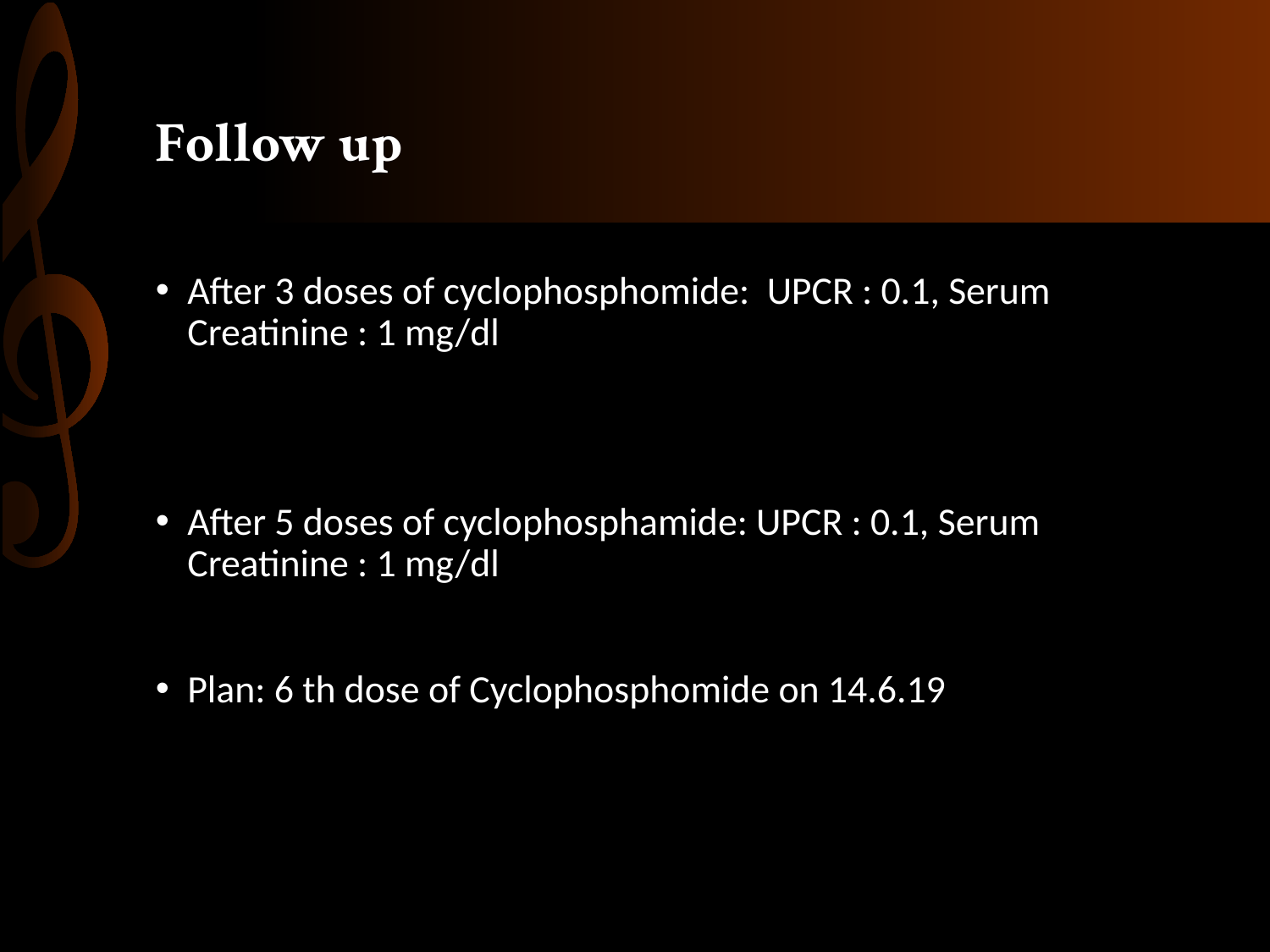

# Follow up
After 3 doses of cyclophosphomide:  UPCR : 0.1, Serum Creatinine : 1 mg/dl

After 5 doses of cyclophosphamide: UPCR : 0.1, Serum Creatinine : 1 mg/dl

Plan: 6 th dose of Cyclophosphomide on 14.6.19